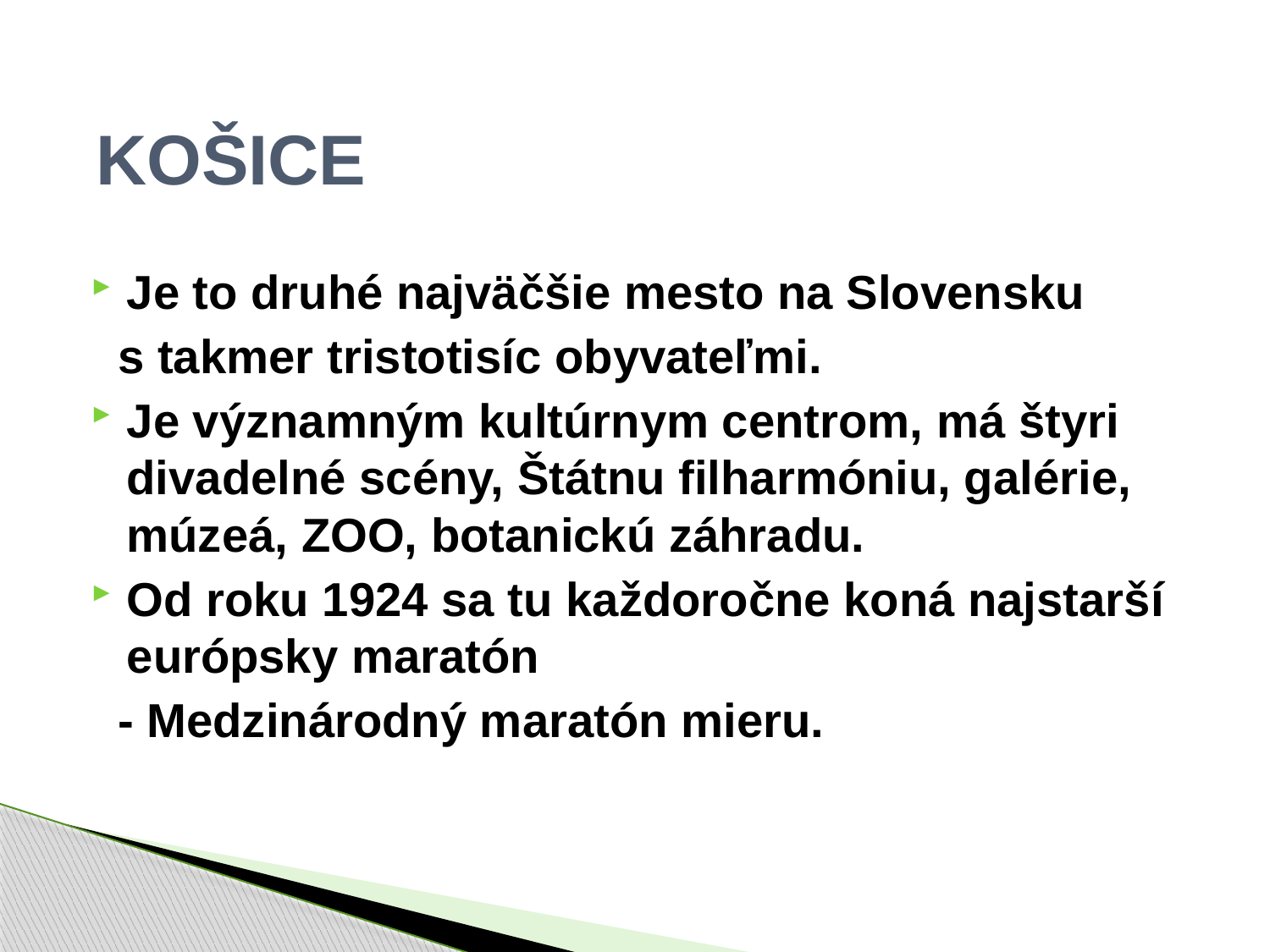

# KOŠICE
Je to druhé najväčšie mesto na Slovensku
  s takmer tristotisíc obyvateľmi.
Je významným kultúrnym centrom, má štyri divadelné scény, Štátnu filharmóniu, galérie, múzeá, ZOO, botanickú záhradu.
Od roku 1924 sa tu každoročne koná najstarší európsky maratón
  - Medzinárodný maratón mieru.